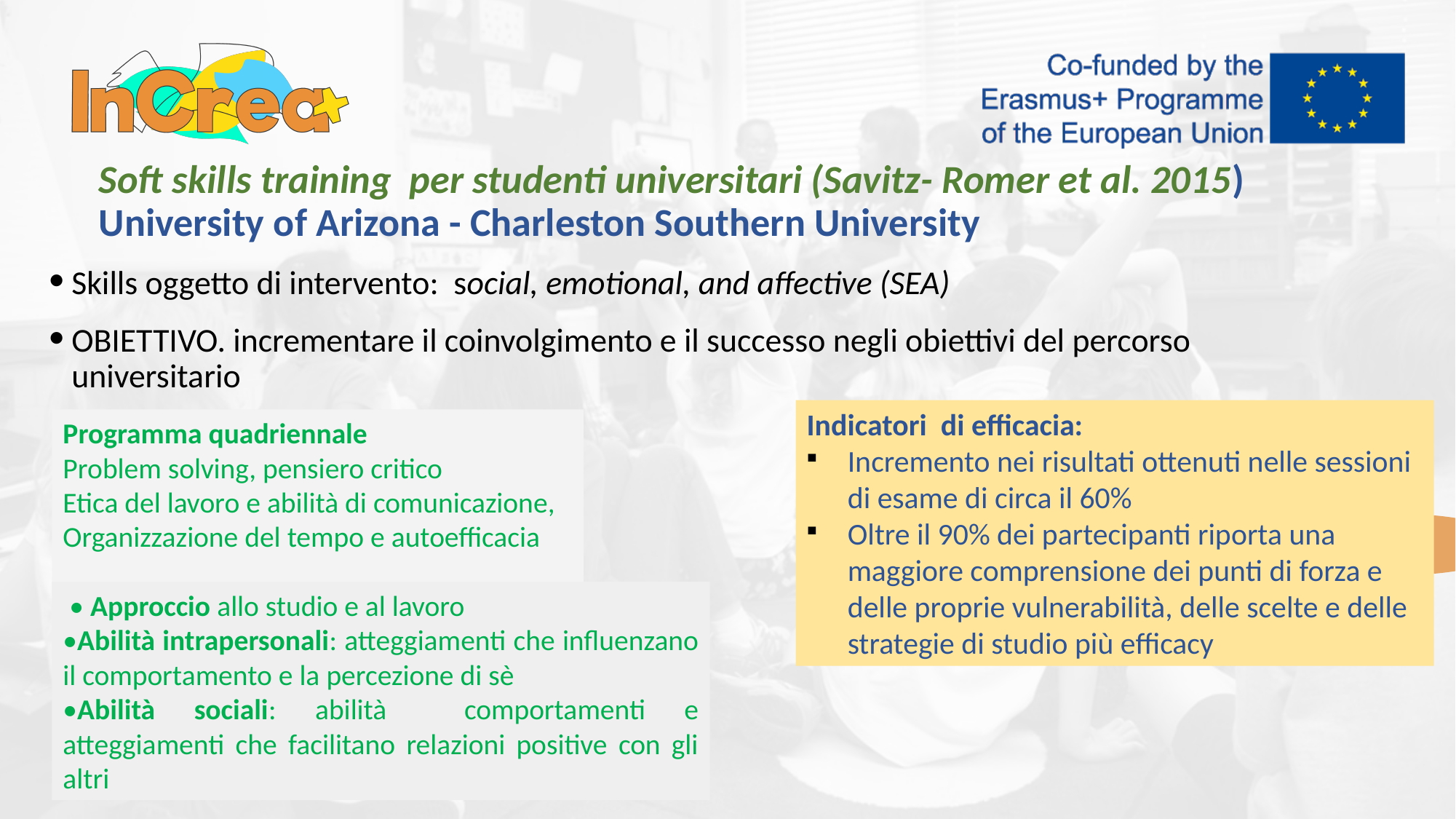

Soft skills training  per studenti universitari (Savitz- Romer et al. 2015)
University of Arizona - Charleston Southern University
Skills oggetto di intervento:  social, emotional, and affective (SEA)
OBIETTIVO. incrementare il coinvolgimento e il successo negli obiettivi del percorso universitario

Indicatori  di efficacia:
Incremento nei risultati ottenuti nelle sessioni di esame di circa il 60%
Oltre il 90% dei partecipanti riporta una maggiore comprensione dei punti di forza e delle proprie vulnerabilità, delle scelte e delle strategie di studio più efficacy
Programma quadriennale
Problem solving, pensiero critico
Etica del lavoro e abilità di comunicazione,
Organizzazione del tempo e autoefficacia

 • Approccio allo studio e al lavoro
•Abilità intrapersonali: atteggiamenti che influenzano il comportamento e la percezione di sè
•Abilità sociali: abilità  comportamenti e atteggiamenti che facilitano relazioni positive con gli altri